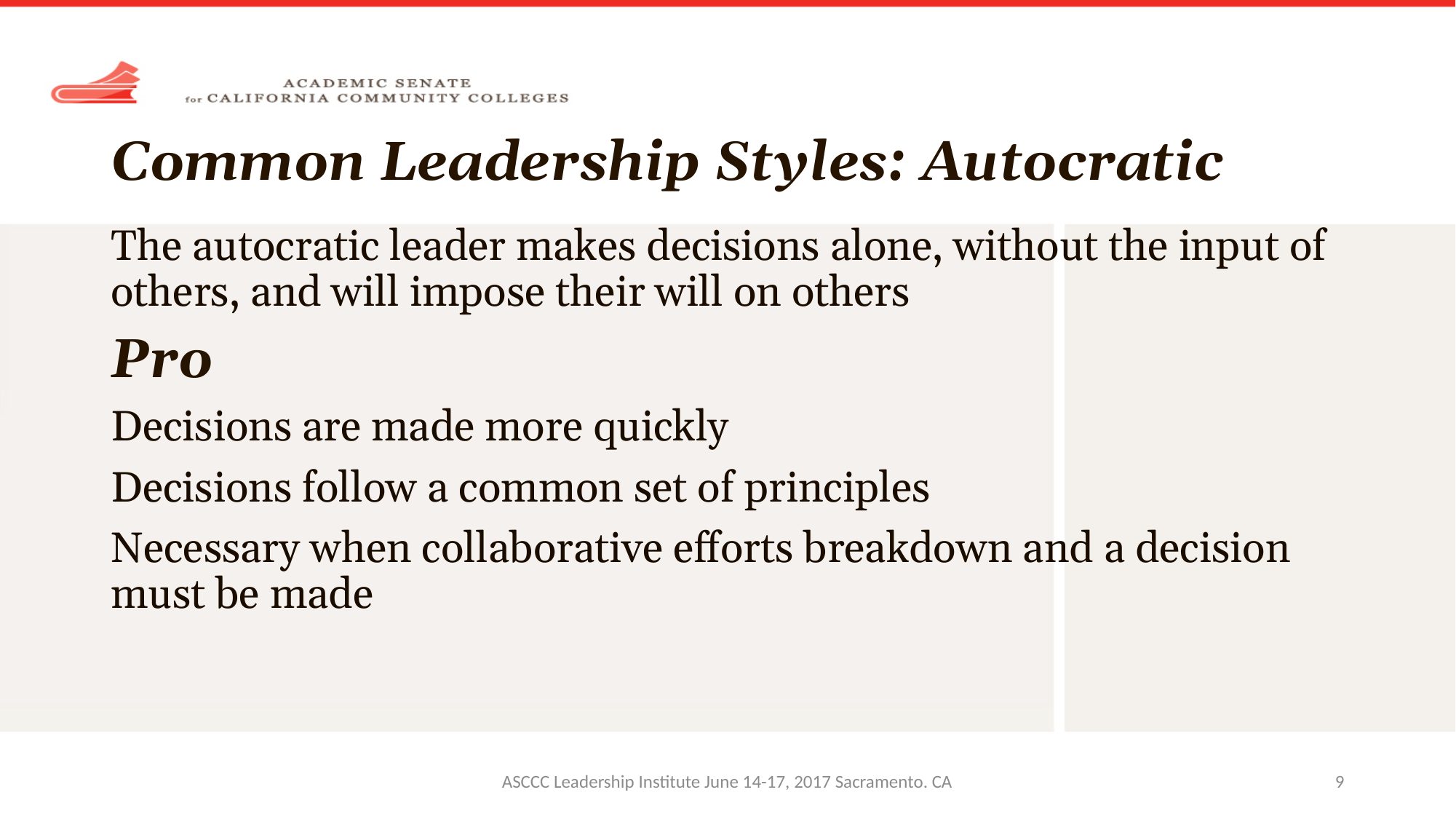

# Common Leadership Styles: Autocratic
The autocratic leader makes decisions alone, without the input of others, and will impose their will on others
Pro
Decisions are made more quickly
Decisions follow a common set of principles
Necessary when collaborative efforts breakdown and a decision must be made
ASCCC Leadership Institute June 14-17, 2017 Sacramento. CA
9